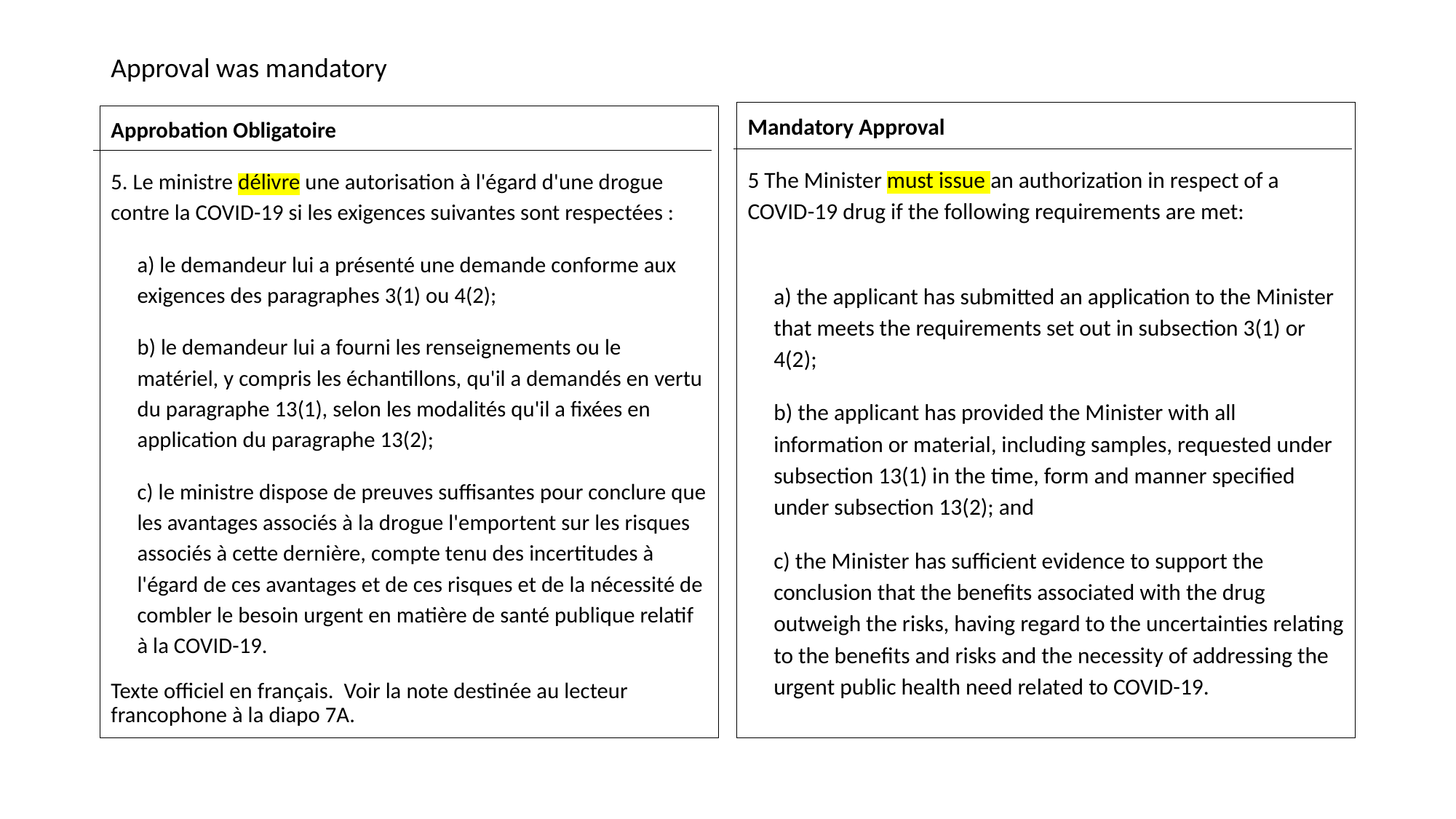

# Approval was mandatory
Mandatory Approval
5 The Minister must issue an authorization in respect of a COVID-19 drug if the following requirements are met:
a) the applicant has submitted an application to the Minister that meets the requirements set out in subsection 3(1) or 4(2);
b) the applicant has provided the Minister with all information or material, including samples, requested under subsection 13(1) in the time, form and manner specified under subsection 13(2); and
c) the Minister has sufficient evidence to support the conclusion that the benefits associated with the drug outweigh the risks, having regard to the uncertainties relating to the benefits and risks and the necessity of addressing the urgent public health need related to COVID-19.
Approbation Obligatoire
5. Le ministre délivre une autorisation à l'égard d'une drogue contre la COVID-19 si les exigences suivantes sont respectées :
a) le demandeur lui a présenté une demande conforme aux exigences des paragraphes 3‍(1) ou 4‍(2);
b) le demandeur lui a fourni les renseignements ou le matériel, y compris les échantillons, qu'il a demandés en vertu du paragraphe 13‍(1), selon les modalités qu'il a fixées en application du paragraphe 13‍(2);
c) le ministre dispose de preuves suffisantes pour conclure que les avantages associés à la drogue l'emportent sur les risques associés à cette dernière, compte tenu des incertitudes à l'égard de ces avantages et de ces risques et de la nécessité de combler le besoin urgent en matière de santé publique relatif à la COVID-19.
Texte officiel en français.  Voir la note destinée au lecteur francophone à la diapo 7A.